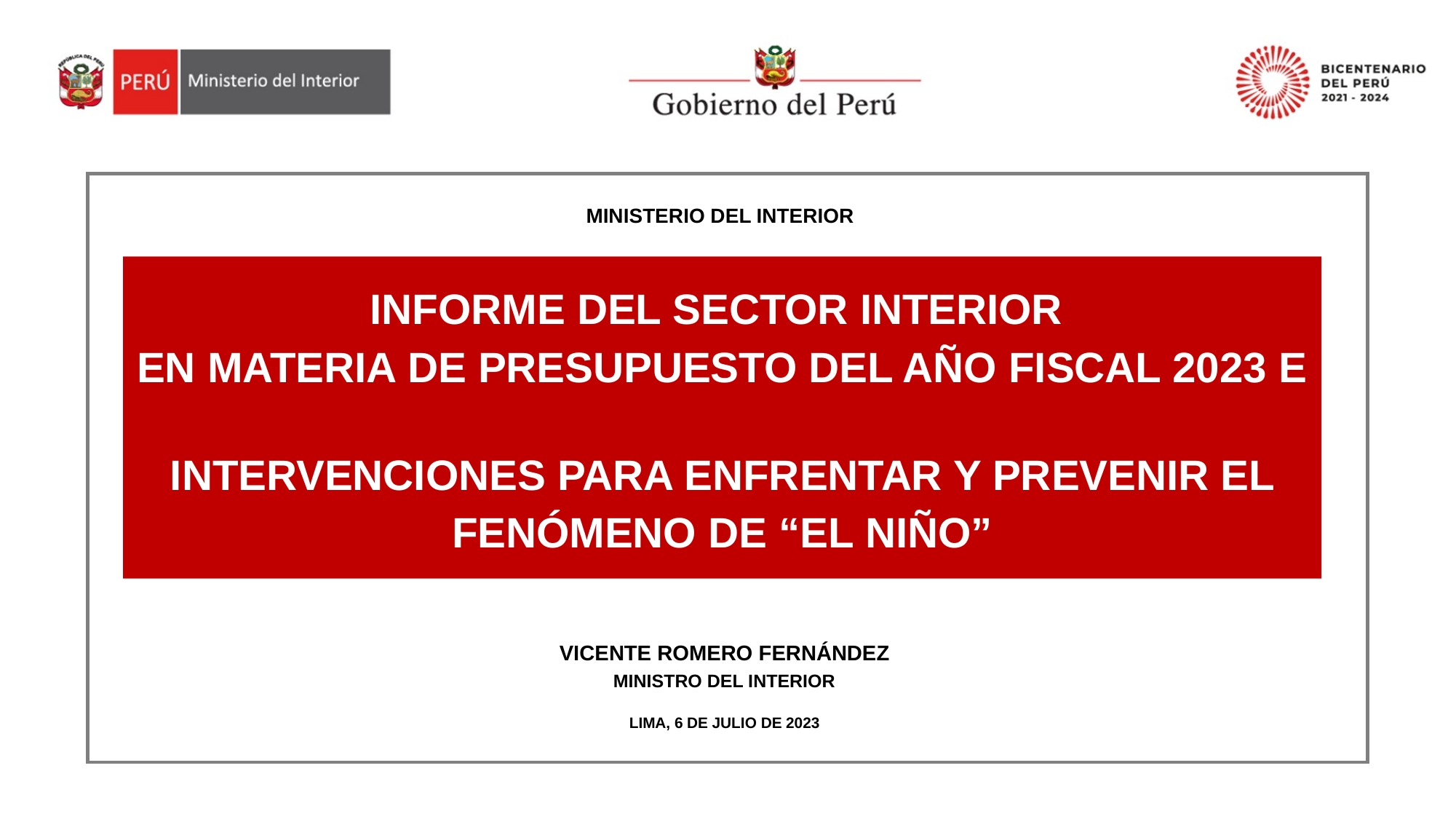

MINISTERIO DEL INTERIOR

INFORME DEL SECTOR INTERIOR
EN MATERIA DE PRESUPUESTO DEL AÑO FISCAL 2023 E

INTERVENCIONES PARA ENFRENTAR Y PREVENIR EL FENÓMENO DE “EL NIÑO”

VICENTE ROMERO FERNÁNDEZ
MINISTRO DEL INTERIOR

LIMA, 6 DE JULIO DE 2023